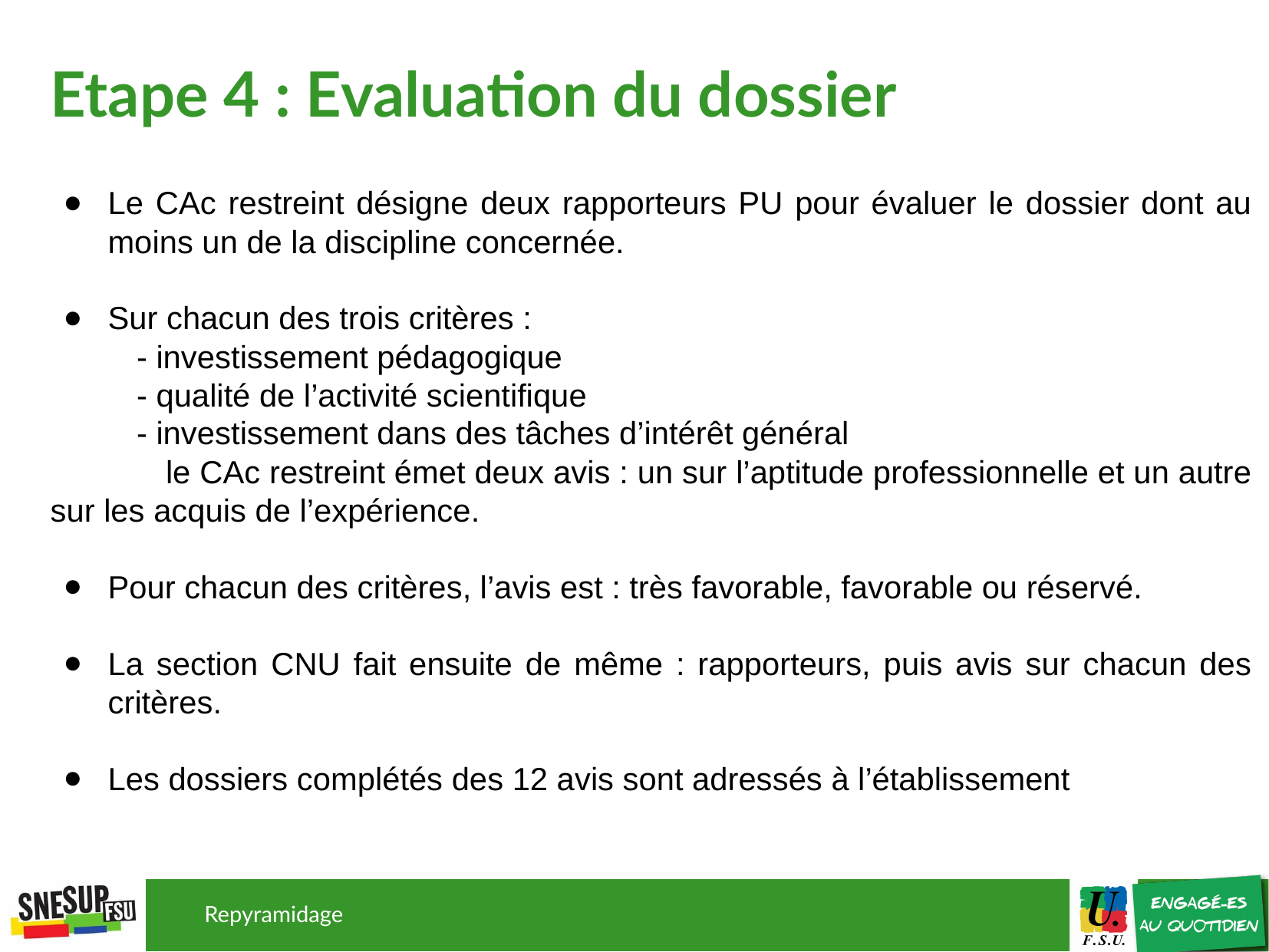

# Etape 4 : Evaluation du dossier
Le CAc restreint désigne deux rapporteurs PU pour évaluer le dossier dont au moins un de la discipline concernée.

Sur chacun des trois critères :
- investissement pédagogique
- qualité de l’activité scientifique
- investissement dans des tâches d’intérêt général
 	le CAc restreint émet deux avis : un sur l’aptitude professionnelle et un autre sur les acquis de l’expérience.

Pour chacun des critères, l’avis est : très favorable, favorable ou réservé.

La section CNU fait ensuite de même : rapporteurs, puis avis sur chacun des critères.

Les dossiers complétés des 12 avis sont adressés à l’établissement